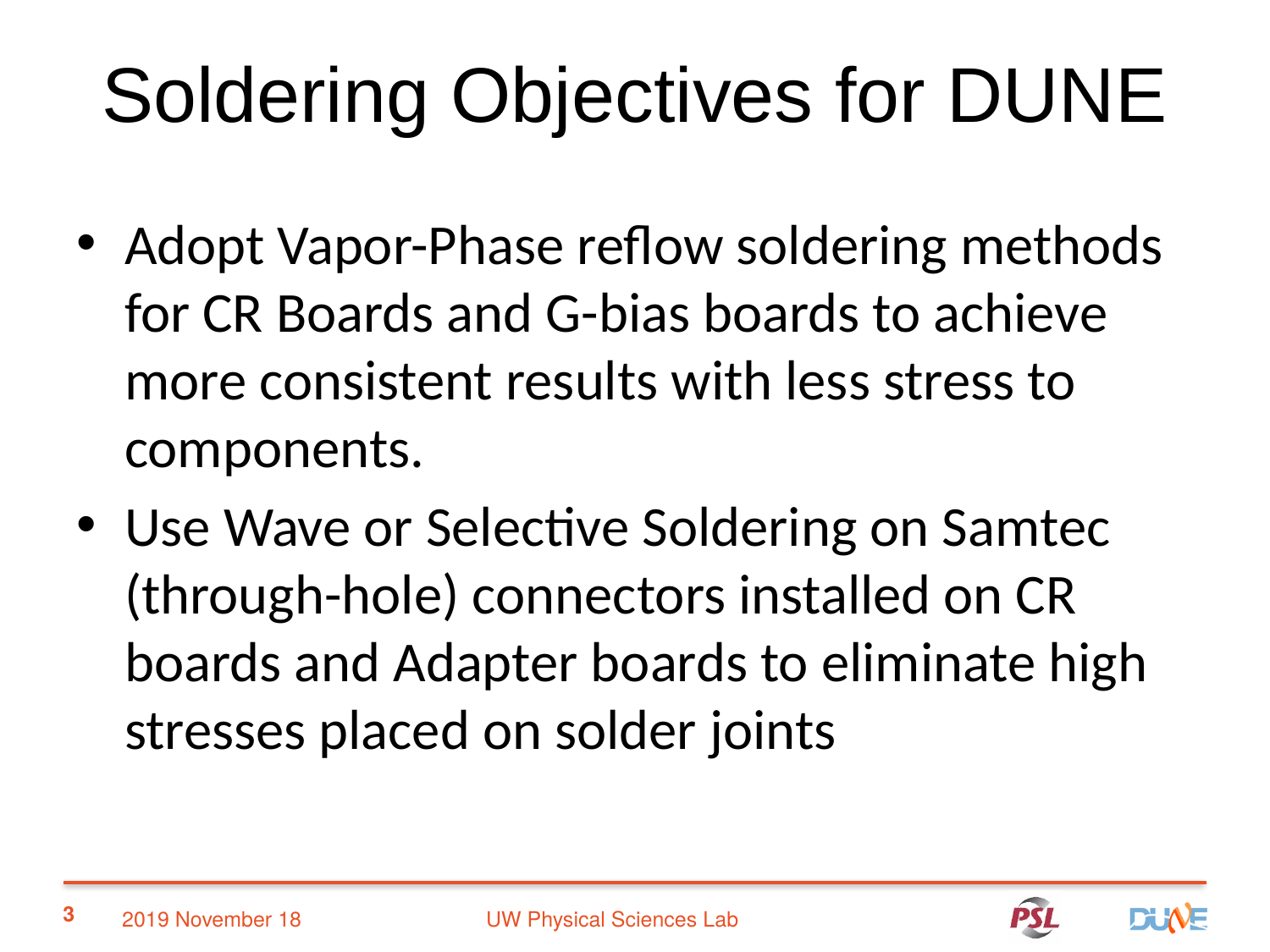

Soldering Objectives for DUNE
Adopt Vapor-Phase reflow soldering methods for CR Boards and G-bias boards to achieve more consistent results with less stress to components.
Use Wave or Selective Soldering on Samtec (through-hole) connectors installed on CR boards and Adapter boards to eliminate high stresses placed on solder joints
  UW Physical Sciences Lab
3
2019 November 18